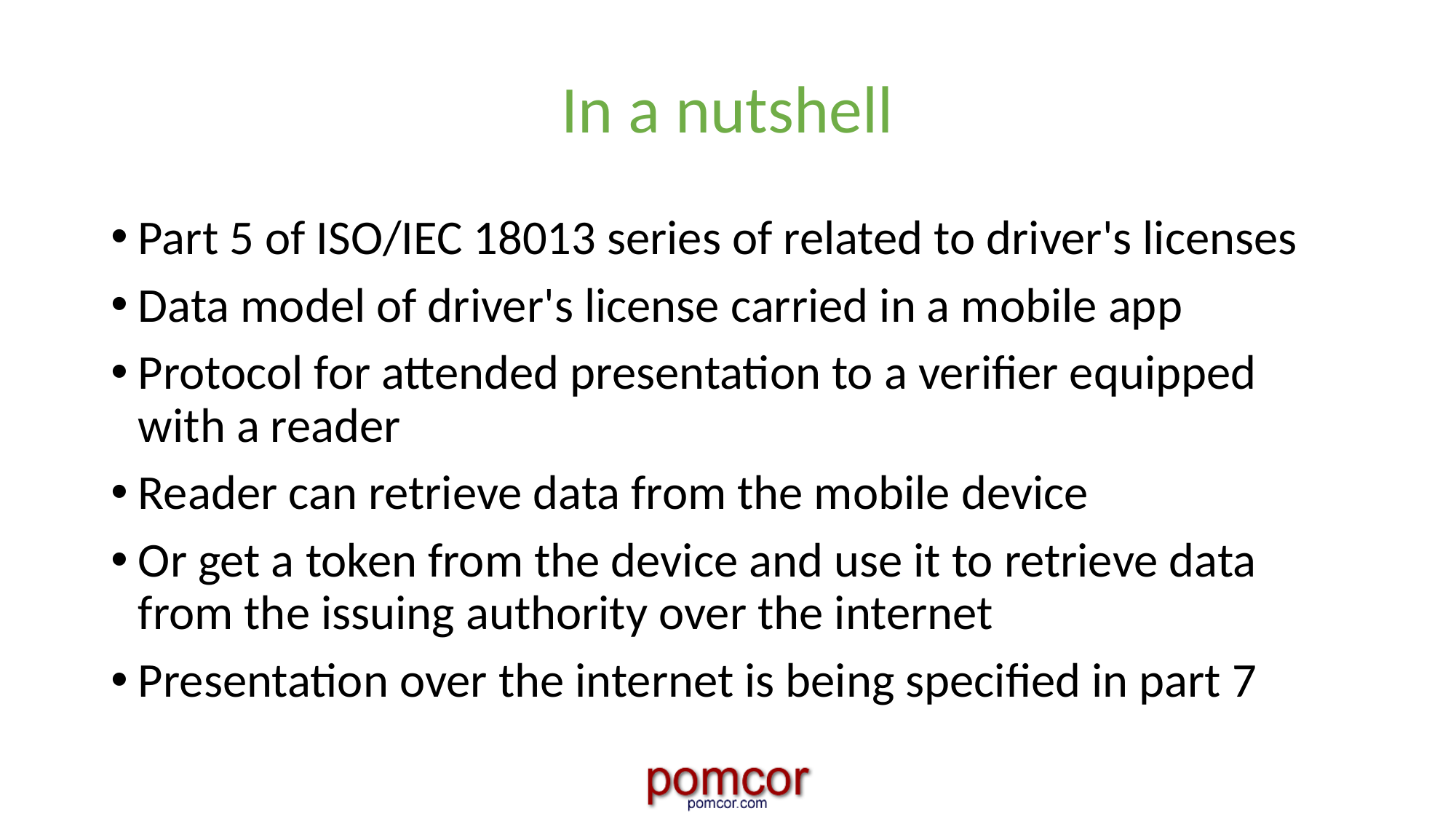

# In a nutshell
Part 5 of ISO/IEC 18013 series of related to driver's licenses
Data model of driver's license carried in a mobile app
Protocol for attended presentation to a verifier equipped with a reader
Reader can retrieve data from the mobile device
Or get a token from the device and use it to retrieve data from the issuing authority over the internet
Presentation over the internet is being specified in part 7